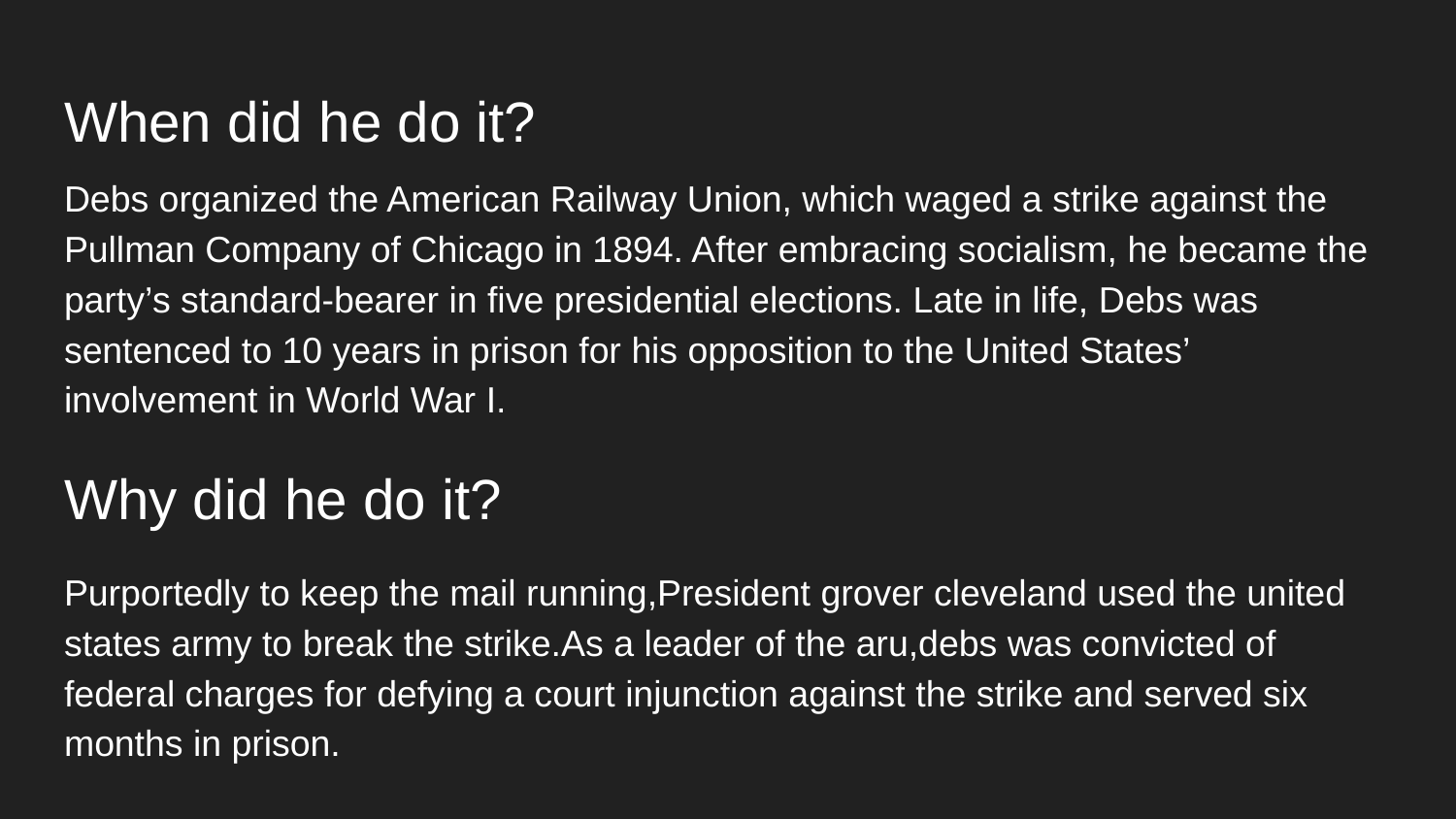

# When did he do it?
Debs organized the American Railway Union, which waged a strike against the Pullman Company of Chicago in 1894. After embracing socialism, he became the party’s standard-bearer in five presidential elections. Late in life, Debs was sentenced to 10 years in prison for his opposition to the United States’ involvement in World War I.
Why did he do it?
Purportedly to keep the mail running,President grover cleveland used the united states army to break the strike.As a leader of the aru,debs was convicted of federal charges for defying a court injunction against the strike and served six months in prison.